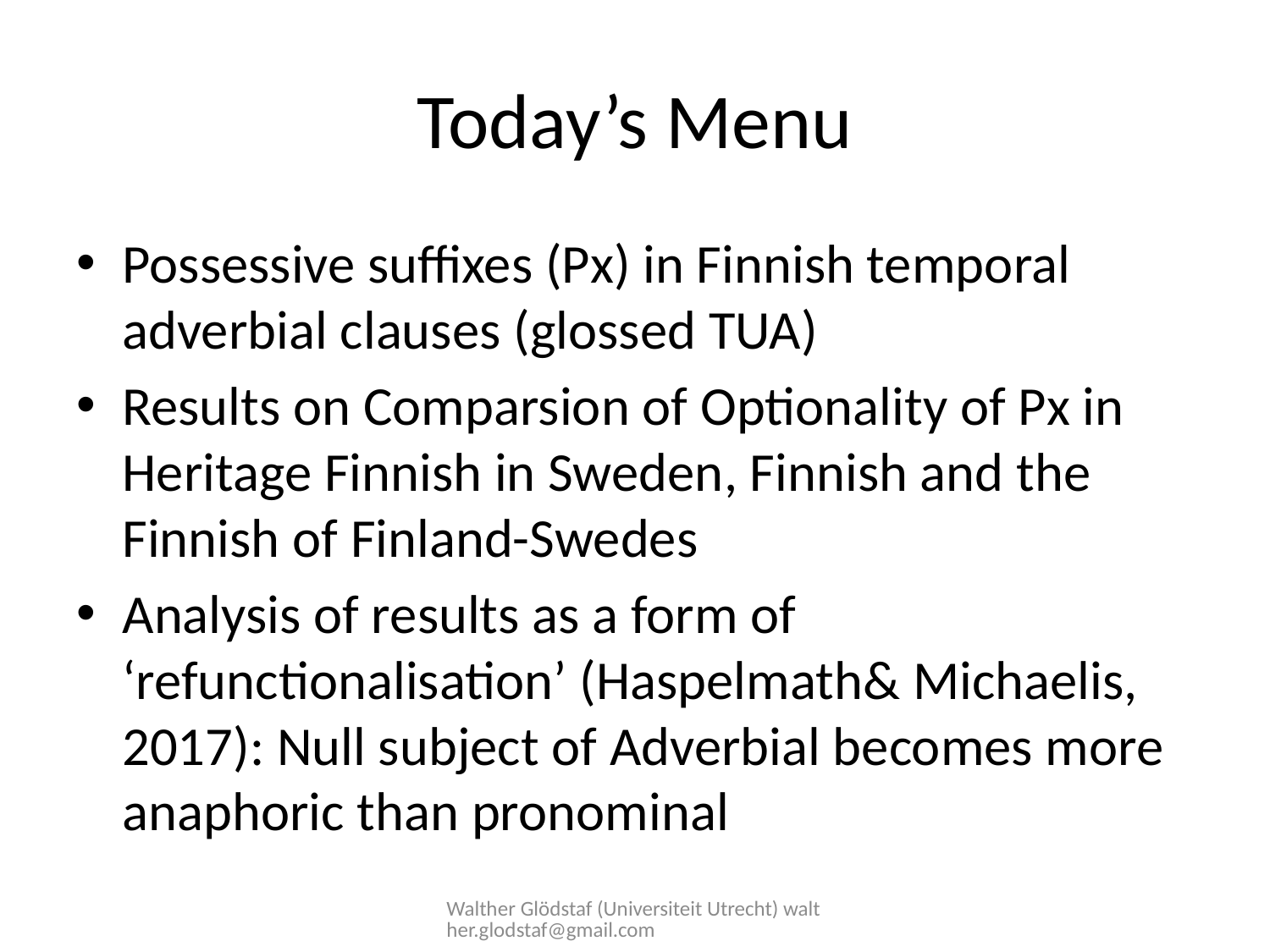

# Today’s Menu
Possessive suffixes (Px) in Finnish temporal adverbial clauses (glossed TUA)
Results on Comparsion of Optionality of Px in Heritage Finnish in Sweden, Finnish and the Finnish of Finland-Swedes
Analysis of results as a form of ‘refunctionalisation’ (Haspelmath& Michaelis, 2017): Null subject of Adverbial becomes more anaphoric than pronominal

Walther Glödstaf (Universiteit Utrecht) walther.glodstaf@gmail.com